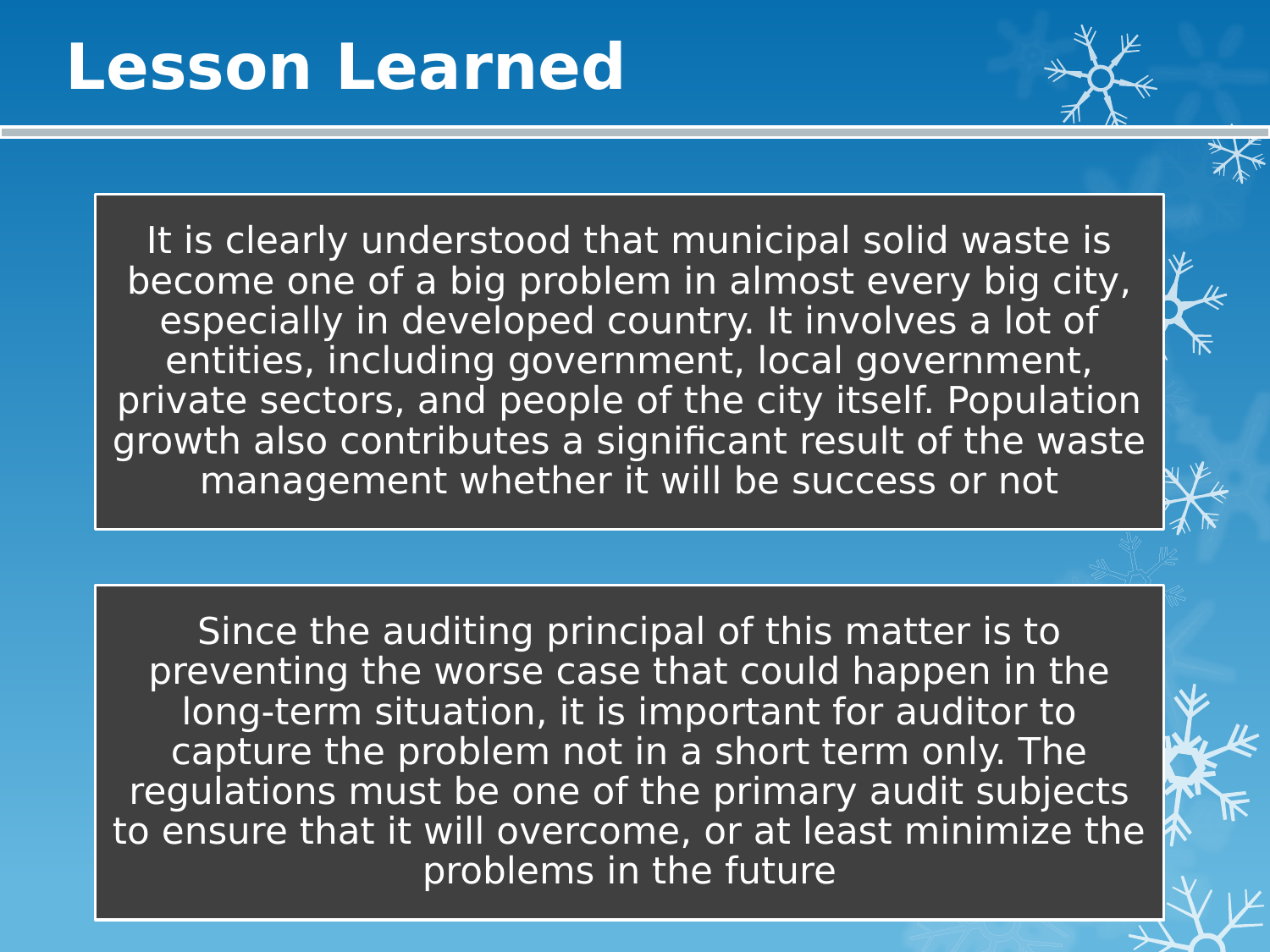

Lesson Learned
It is clearly understood that municipal solid waste is become one of a big problem in almost every big city, especially in developed country. It involves a lot of entities, including government, local government, private sectors, and people of the city itself. Population growth also contributes a significant result of the waste management whether it will be success or not
Since the auditing principal of this matter is to preventing the worse case that could happen in the long-term situation, it is important for auditor to capture the problem not in a short term only. The regulations must be one of the primary audit subjects to ensure that it will overcome, or at least minimize the problems in the future